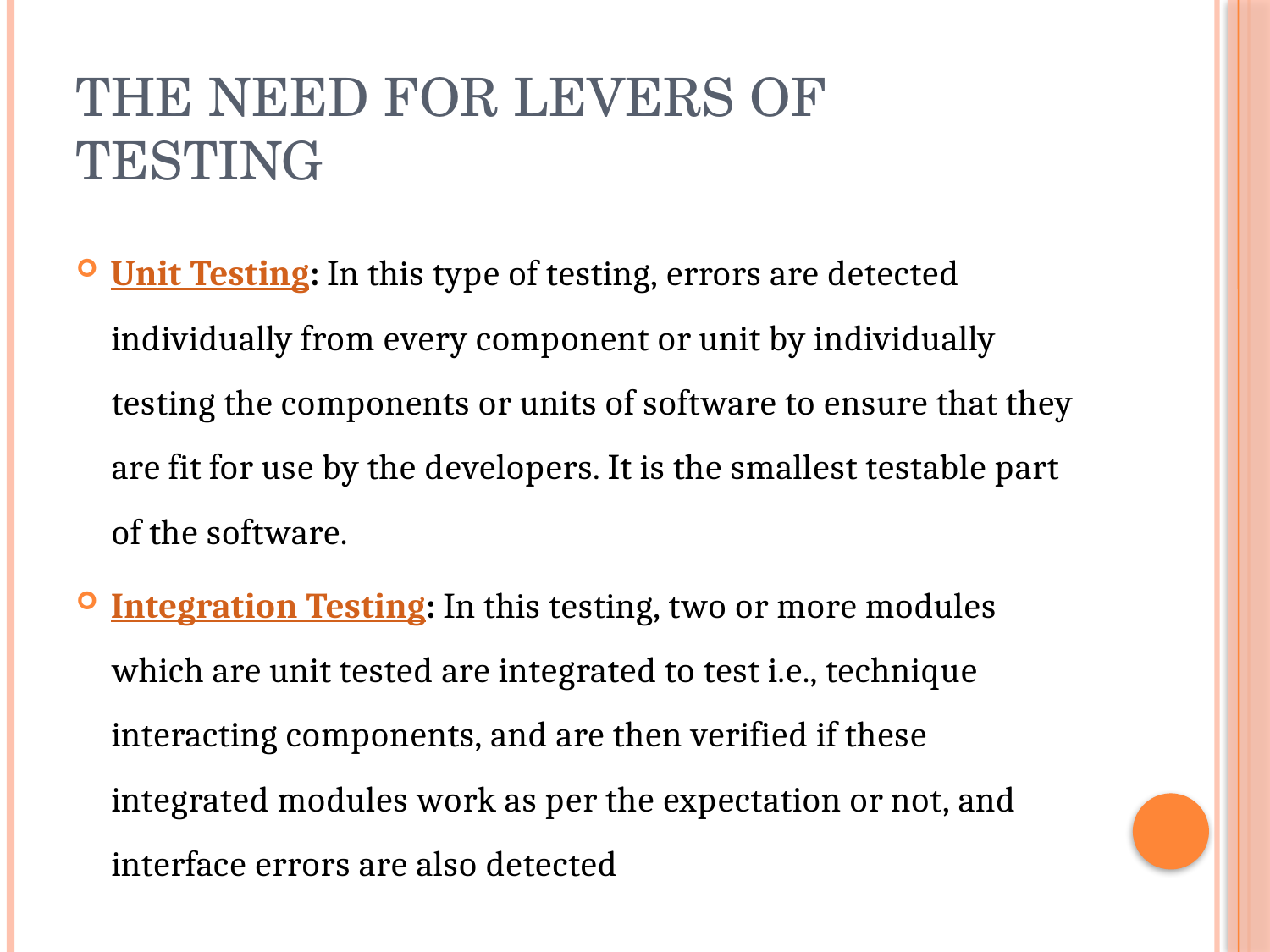

# The need for levers of testing
Unit Testing: In this type of testing, errors are detected individually from every component or unit by individually testing the components or units of software to ensure that they are fit for use by the developers. It is the smallest testable part of the software.
Integration Testing: In this testing, two or more modules which are unit tested are integrated to test i.e., technique interacting components, and are then verified if these integrated modules work as per the expectation or not, and interface errors are also detected